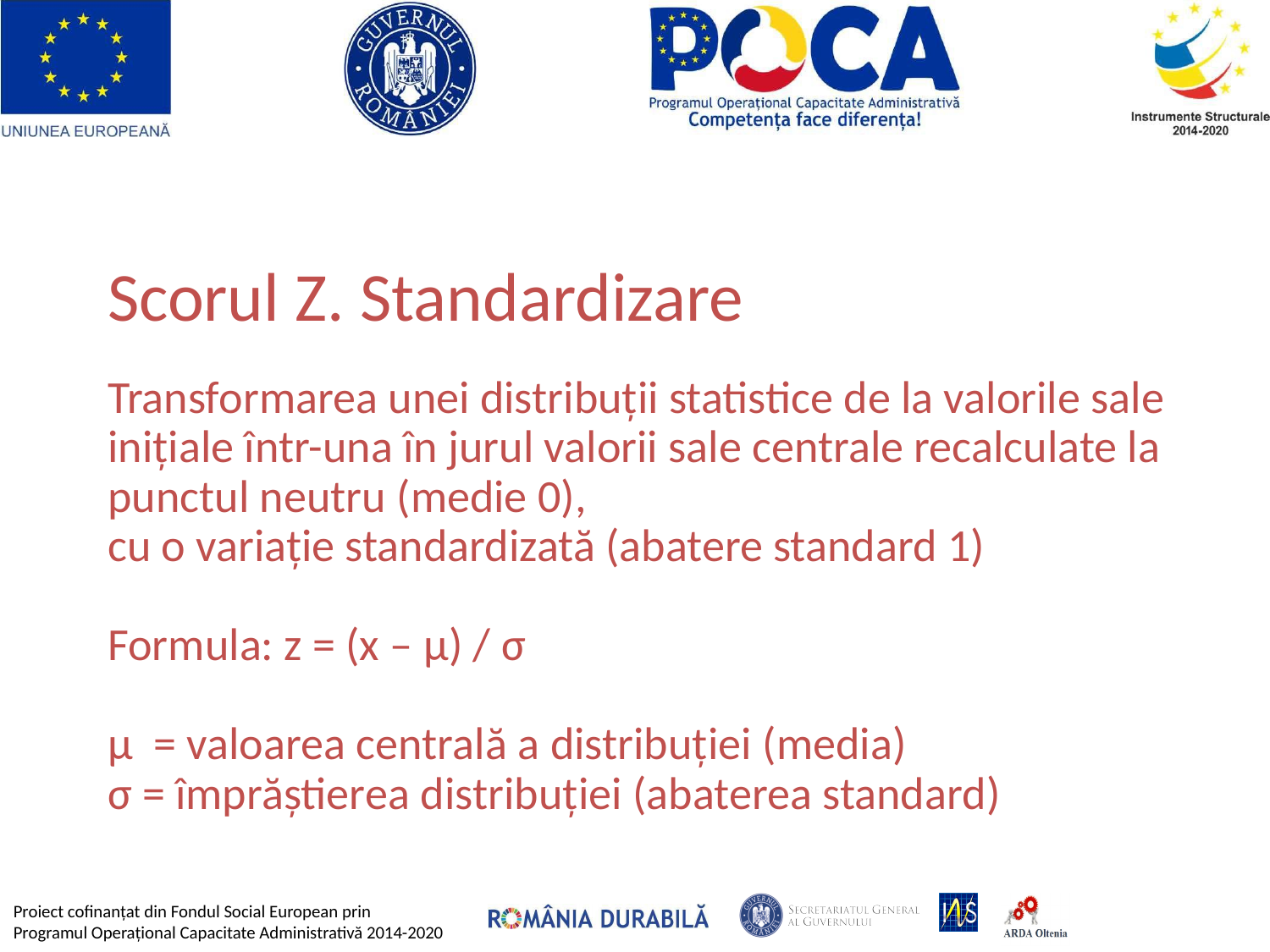

Scorul Z. Standardizare
Transformarea unei distribuții statistice de la valorile sale inițiale într-una în jurul valorii sale centrale recalculate la punctul neutru (medie 0),
cu o variație standardizată (abatere standard 1)
Formula: z = (x – μ) / σ
μ  = valoarea centrală a distribuției (media)
σ = împrăștierea distribuției (abaterea standard)